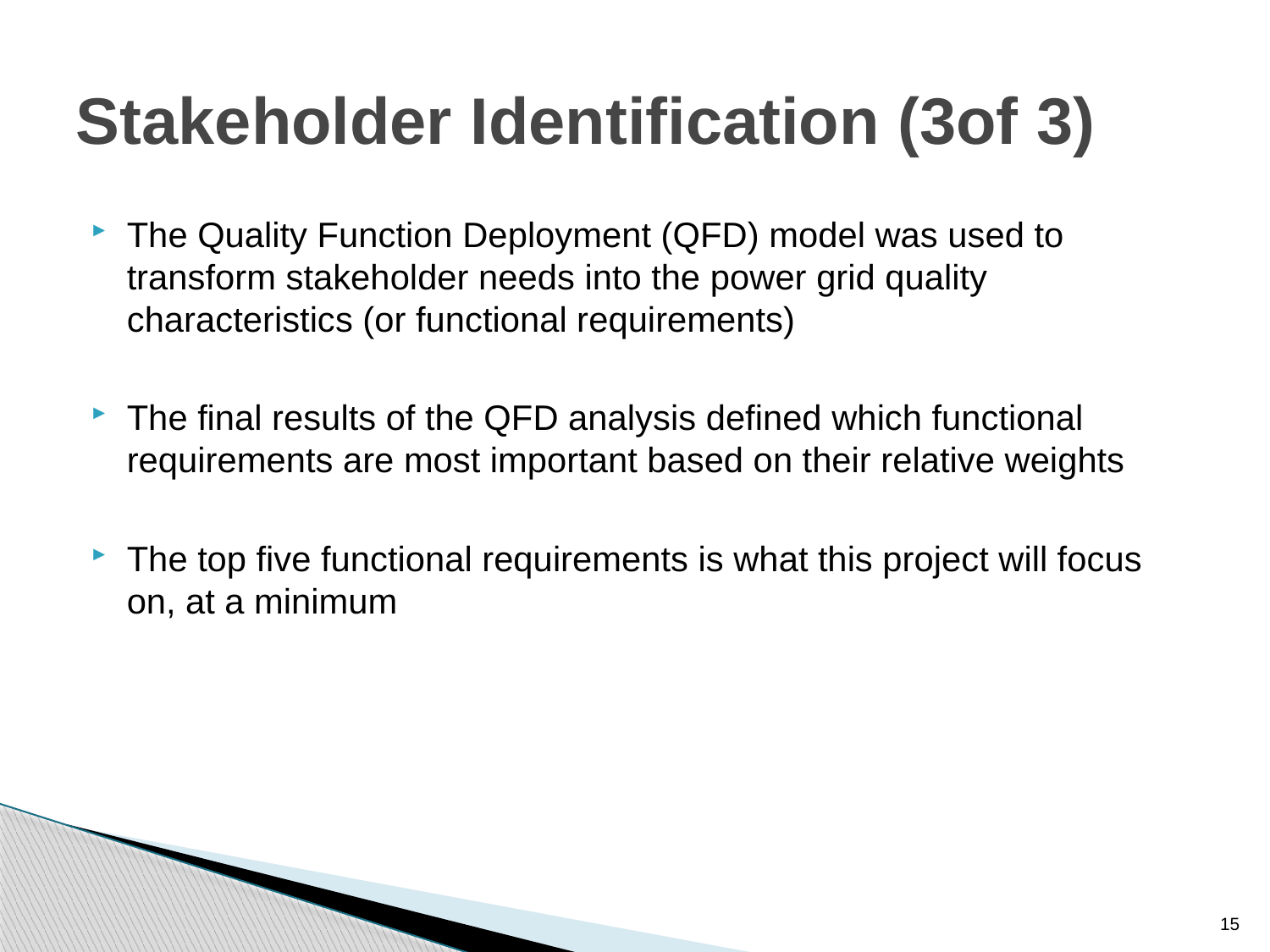

# Stakeholder Identification (3of 3)
The Quality Function Deployment (QFD) model was used to transform stakeholder needs into the power grid quality characteristics (or functional requirements)

The final results of the QFD analysis defined which functional requirements are most important based on their relative weights

The top five functional requirements is what this project will focus on, at a minimum
15